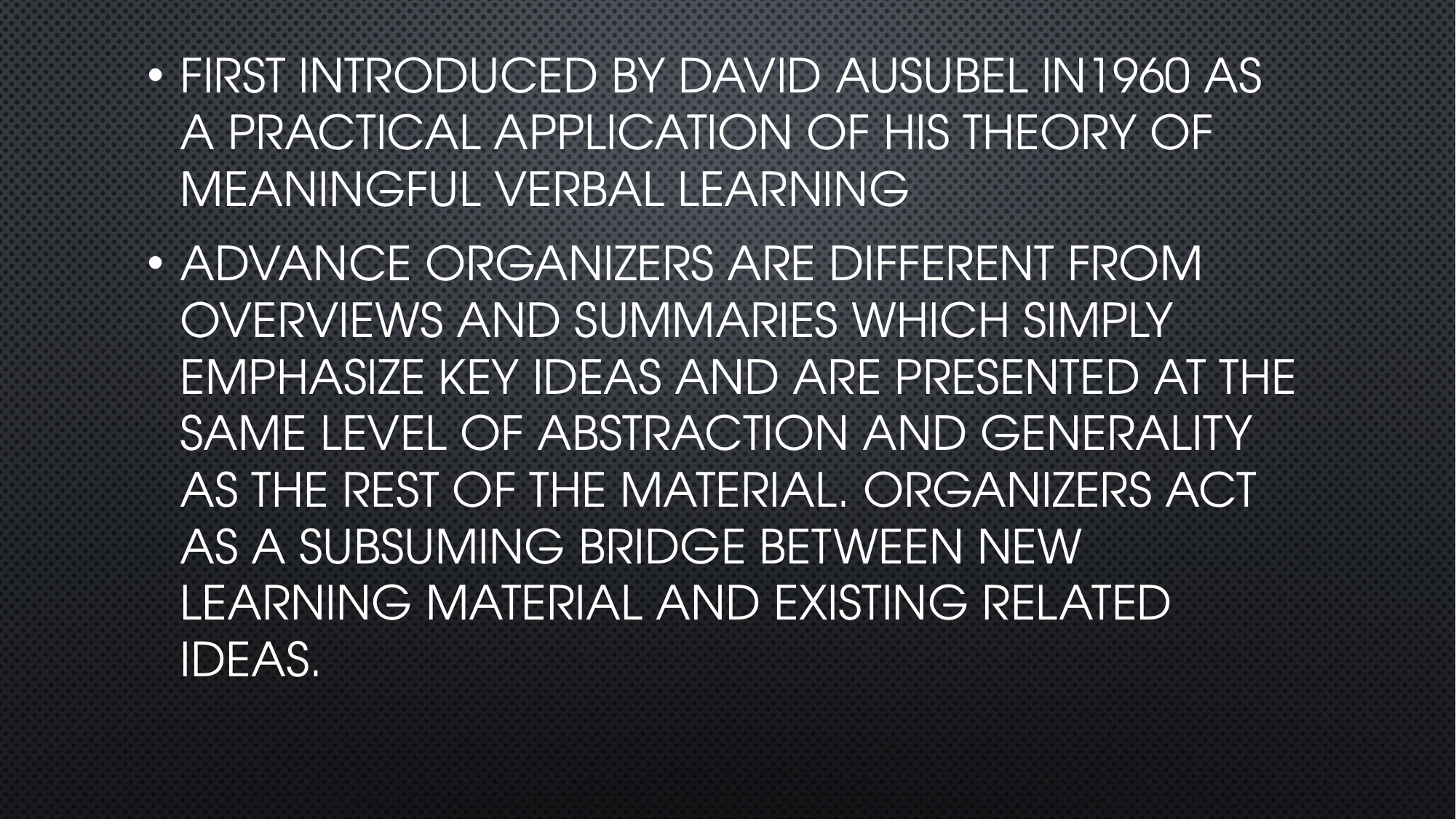

First introduced by david ausubel in1960 as a practical application of his theory of meaningful verbal learning
Advance Organizers are different from overviews and summaries which simply emphasize key ideas and are presented at the same level of abstraction and generality as the rest of the material. Organizers act as a subsuming bridge between new learning material and existing related ideas.